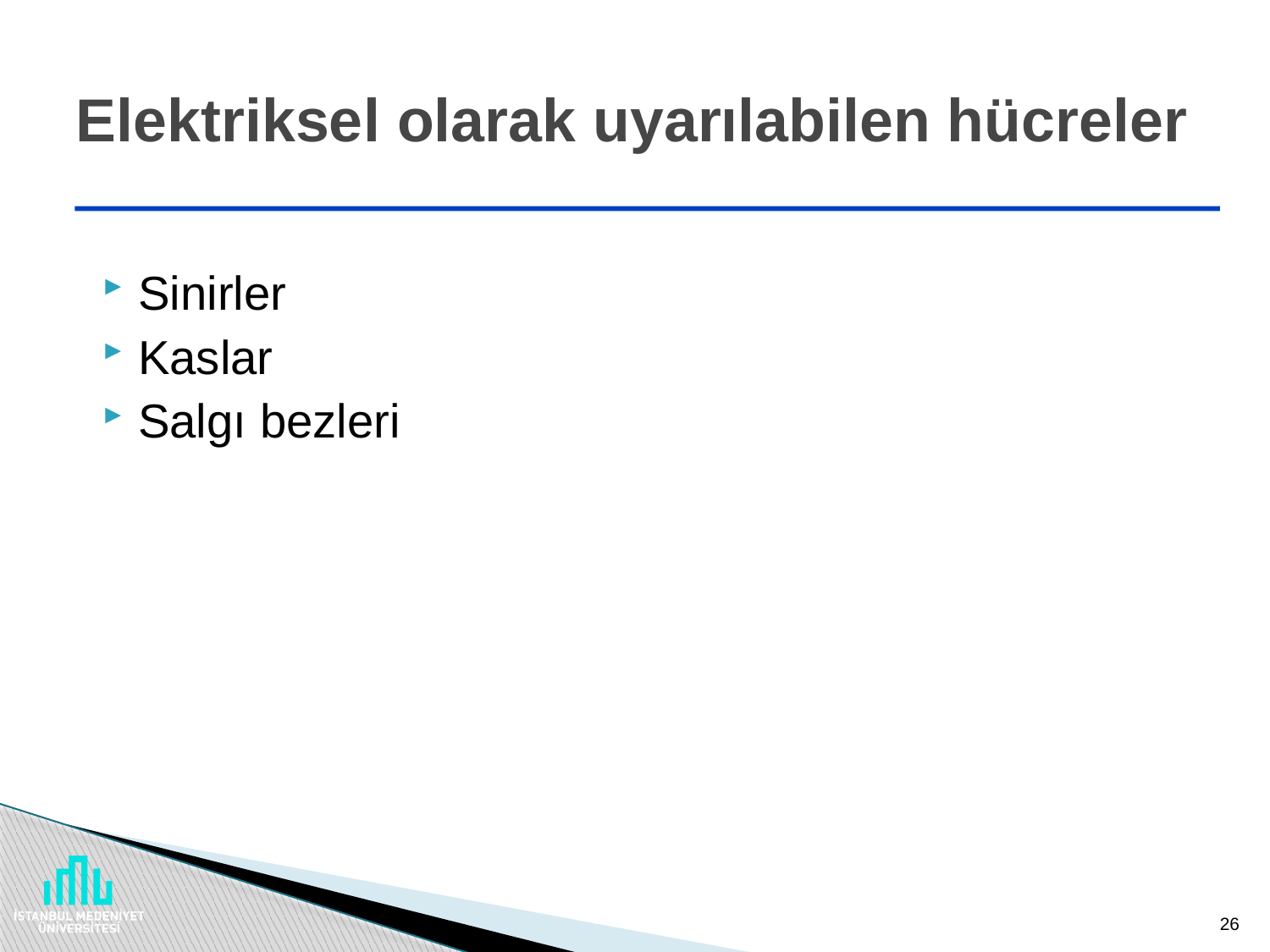

# Elektriksel olarak uyarılabilen hücreler

Sinirler
Kaslar
Salgı bezleri
26